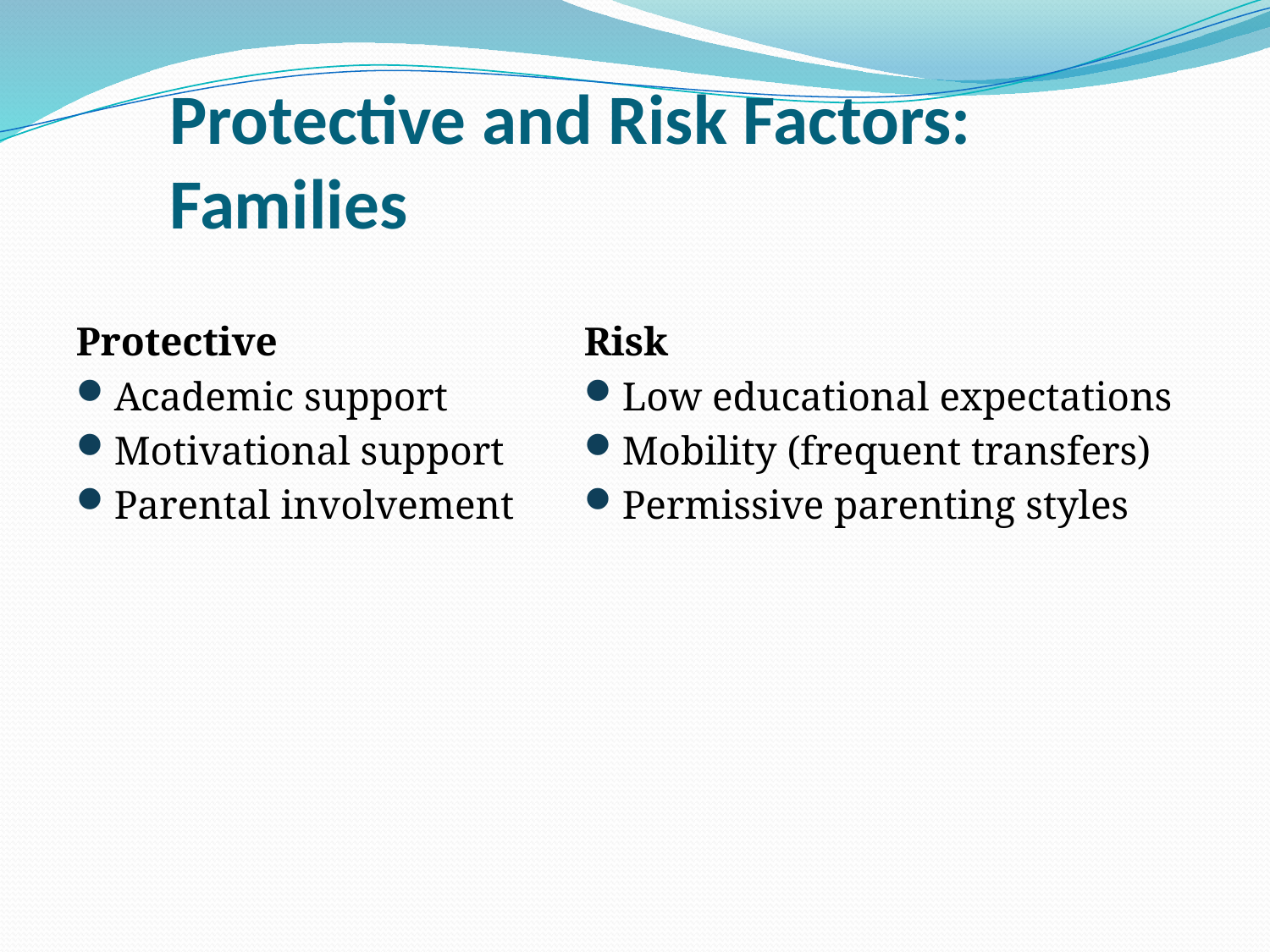

# Protective and Risk Factors: Families
Protective
Academic support
Motivational support
Parental involvement
Risk
Low educational expectations
Mobility (frequent transfers)
Permissive parenting styles